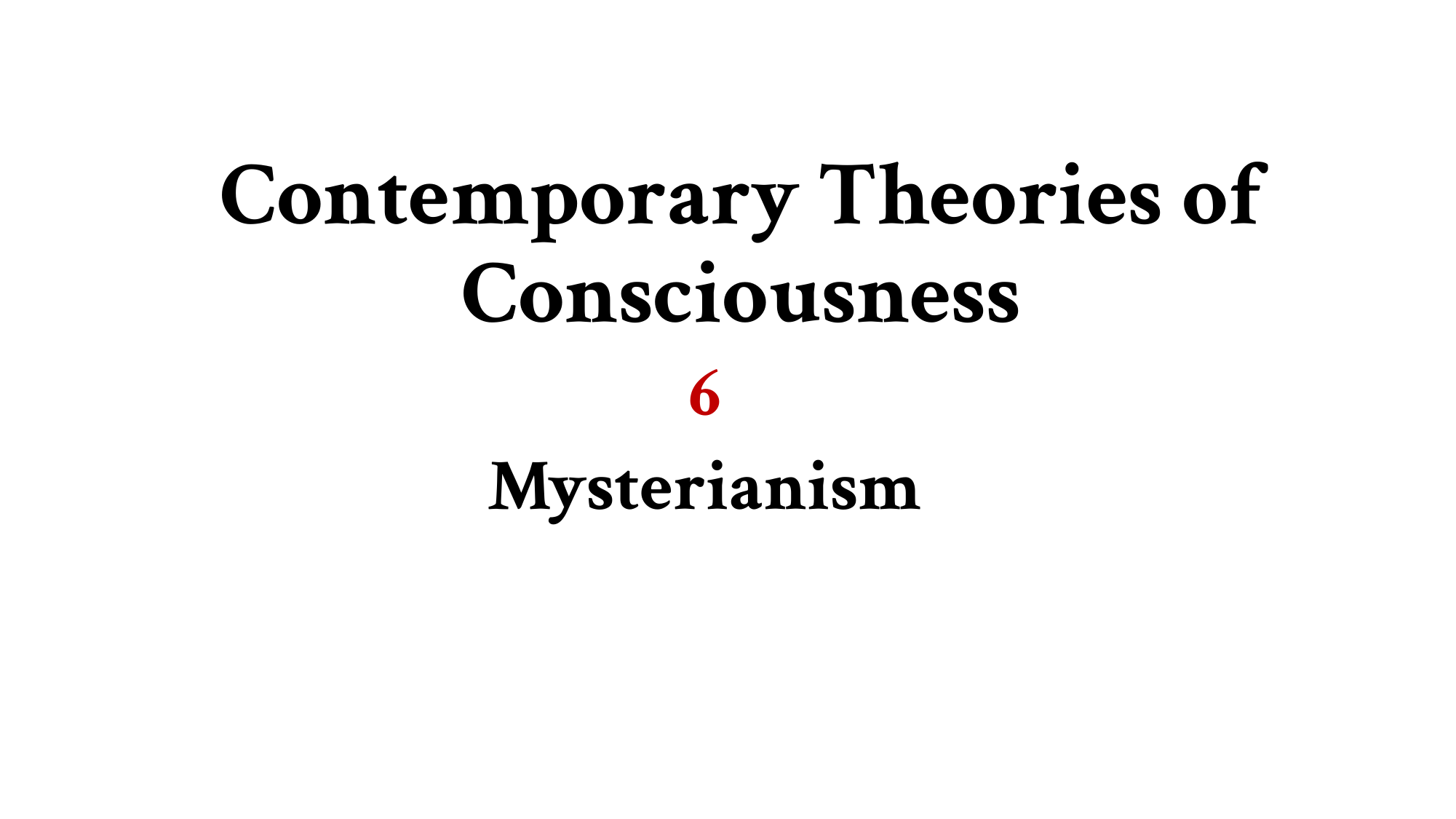

# Contemporary Theories of Consciousness
6
Mysterianism